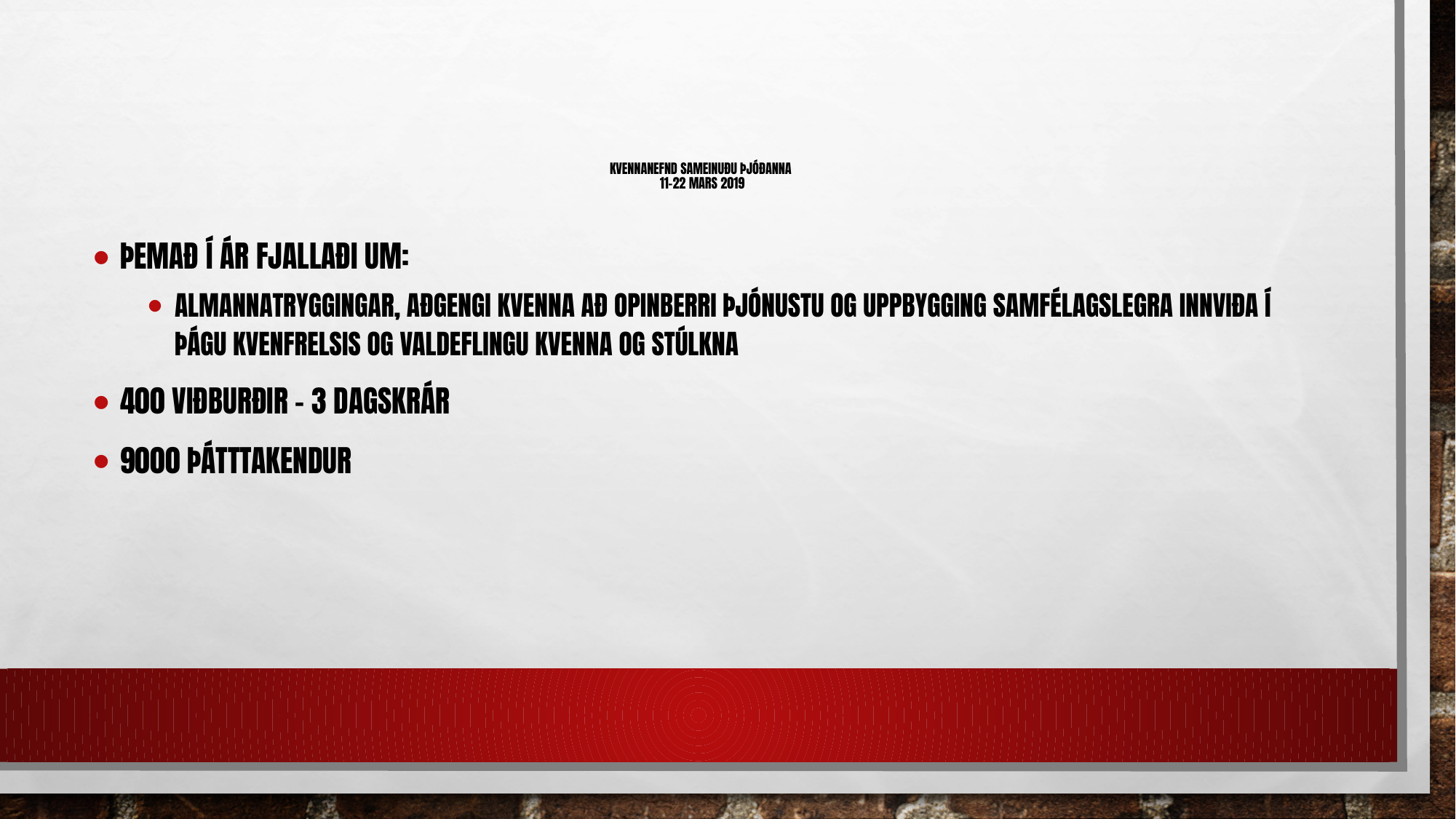

# Kvennanefnd sameinuðu þjóðanna 11-22 mars 2019
Þemað í ár fjallaði um:
almannatryggingar, aðgengi kvenna að opinberri þjónustu og uppbygging samfélagslegra innviða í þágu kvenfrelsis og valdeflingu kvenna og stúlkna
400 viðburðir – 3 dagskrár
9000 þátttakendur